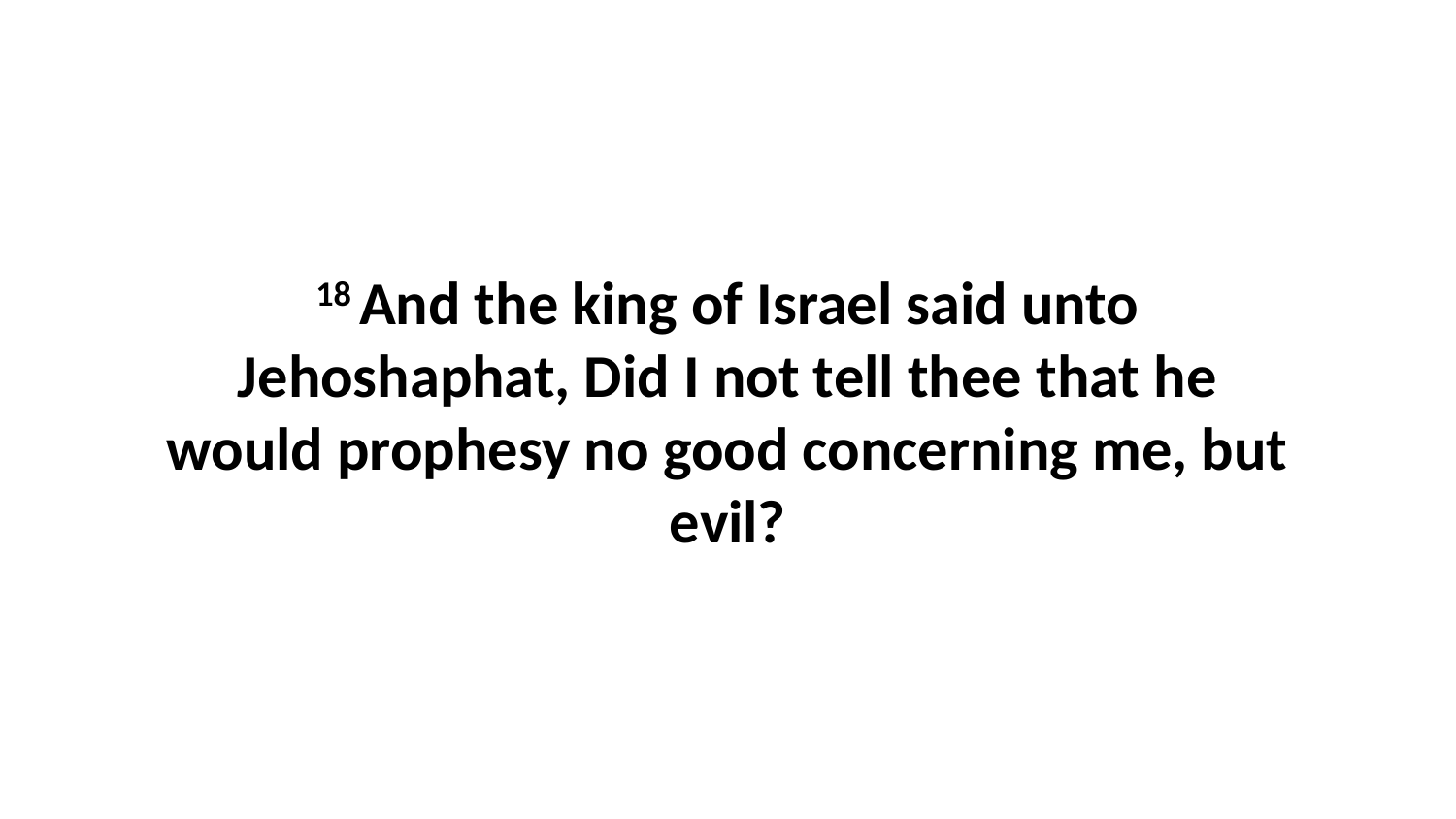

18 And the king of Israel said unto Jehoshaphat, Did I not tell thee that he would prophesy no good concerning me, but evil?